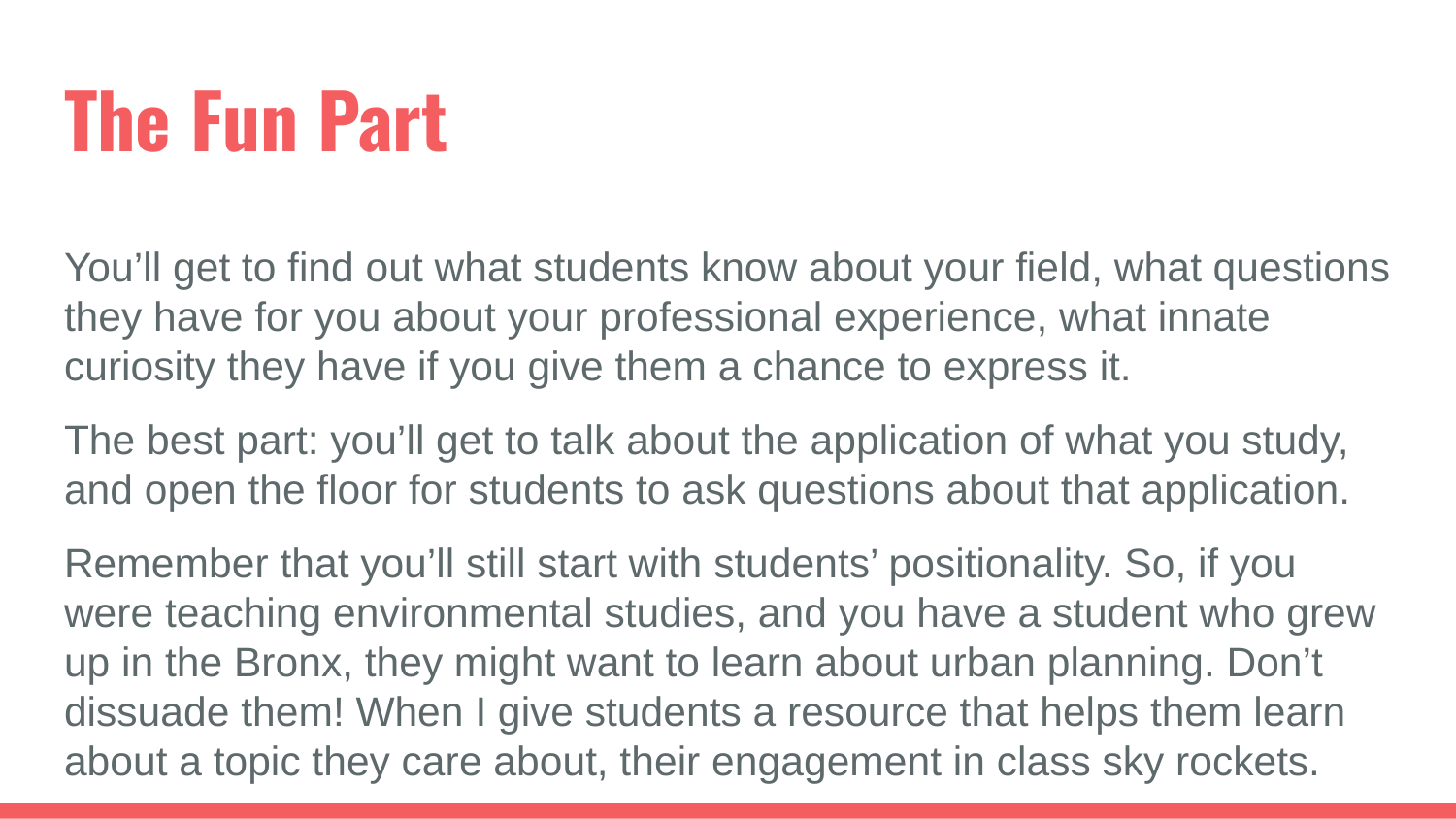

# The Fun Part
You’ll get to find out what students know about your field, what questions they have for you about your professional experience, what innate curiosity they have if you give them a chance to express it.
The best part: you’ll get to talk about the application of what you study, and open the floor for students to ask questions about that application.
Remember that you’ll still start with students’ positionality. So, if you were teaching environmental studies, and you have a student who grew up in the Bronx, they might want to learn about urban planning. Don’t dissuade them! When I give students a resource that helps them learn about a topic they care about, their engagement in class sky rockets.